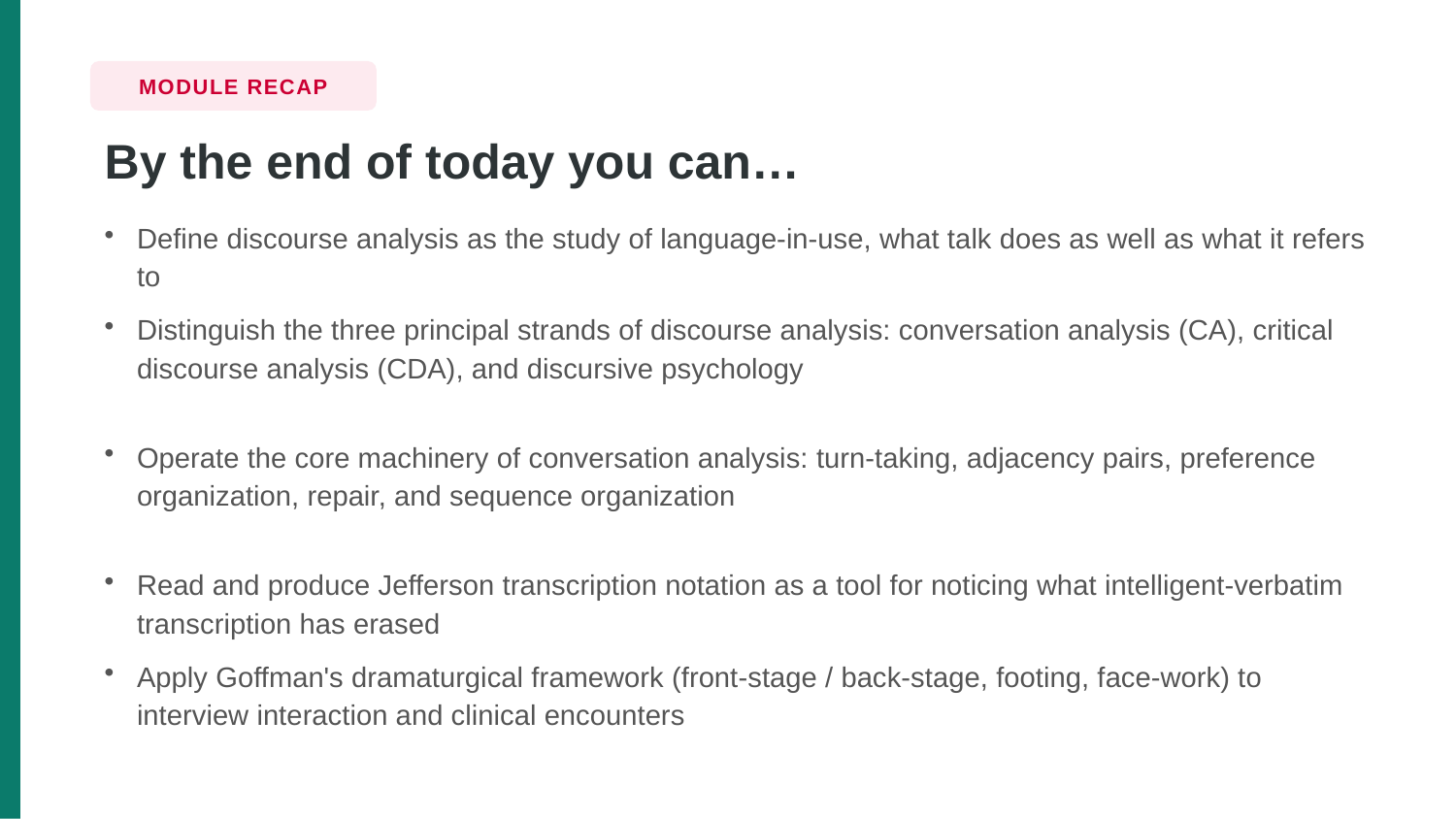

MODULE RECAP
By the end of today you can…
Define discourse analysis as the study of language-in-use, what talk does as well as what it refers to
Distinguish the three principal strands of discourse analysis: conversation analysis (CA), critical discourse analysis (CDA), and discursive psychology
Operate the core machinery of conversation analysis: turn-taking, adjacency pairs, preference organization, repair, and sequence organization
Read and produce Jefferson transcription notation as a tool for noticing what intelligent-verbatim transcription has erased
Apply Goffman's dramaturgical framework (front-stage / back-stage, footing, face-work) to interview interaction and clinical encounters